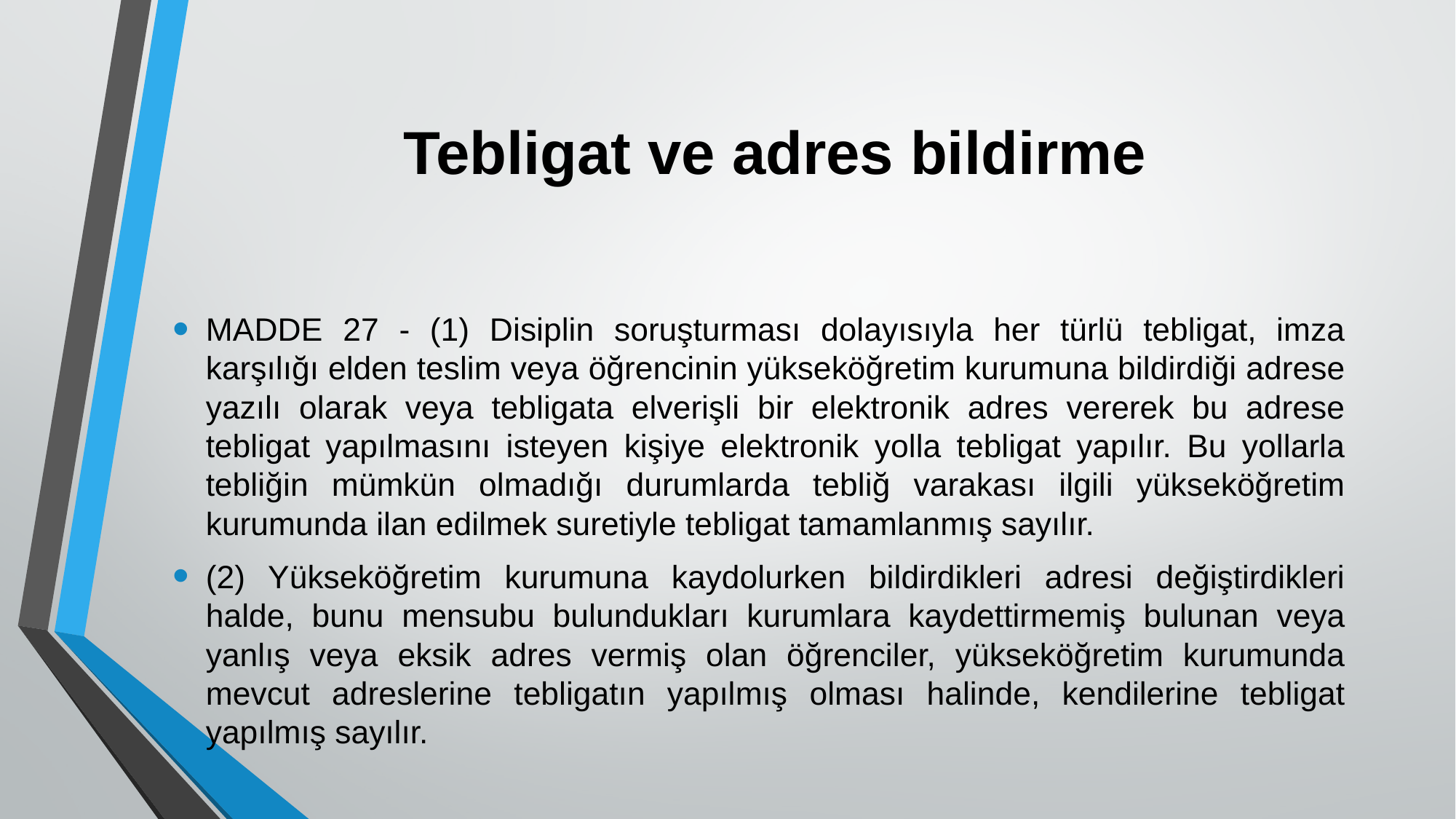

# Tebligat ve adres bildirme
MADDE 27 - (1) Disiplin soruşturması dolayısıyla her türlü tebligat, imza karşılığı elden teslim veya öğrencinin yükseköğretim kurumuna bildirdiği adrese yazılı olarak veya tebligata elverişli bir elektronik adres vererek bu adrese tebligat yapılmasını isteyen kişiye elektronik yolla tebligat yapılır. Bu yollarla tebliğin mümkün olmadığı durumlarda tebliğ varakası ilgili yükseköğretim kurumunda ilan edilmek suretiyle tebligat tamamlanmış sayılır.
(2) Yükseköğretim kurumuna kaydolurken bildirdikleri adresi değiştirdikleri halde, bunu mensubu bulundukları kurumlara kaydettirmemiş bulunan veya yanlış veya eksik adres vermiş olan öğrenciler, yükseköğretim kurumunda mevcut adreslerine tebligatın yapılmış olması halinde, kendilerine tebligat yapılmış sayılır.